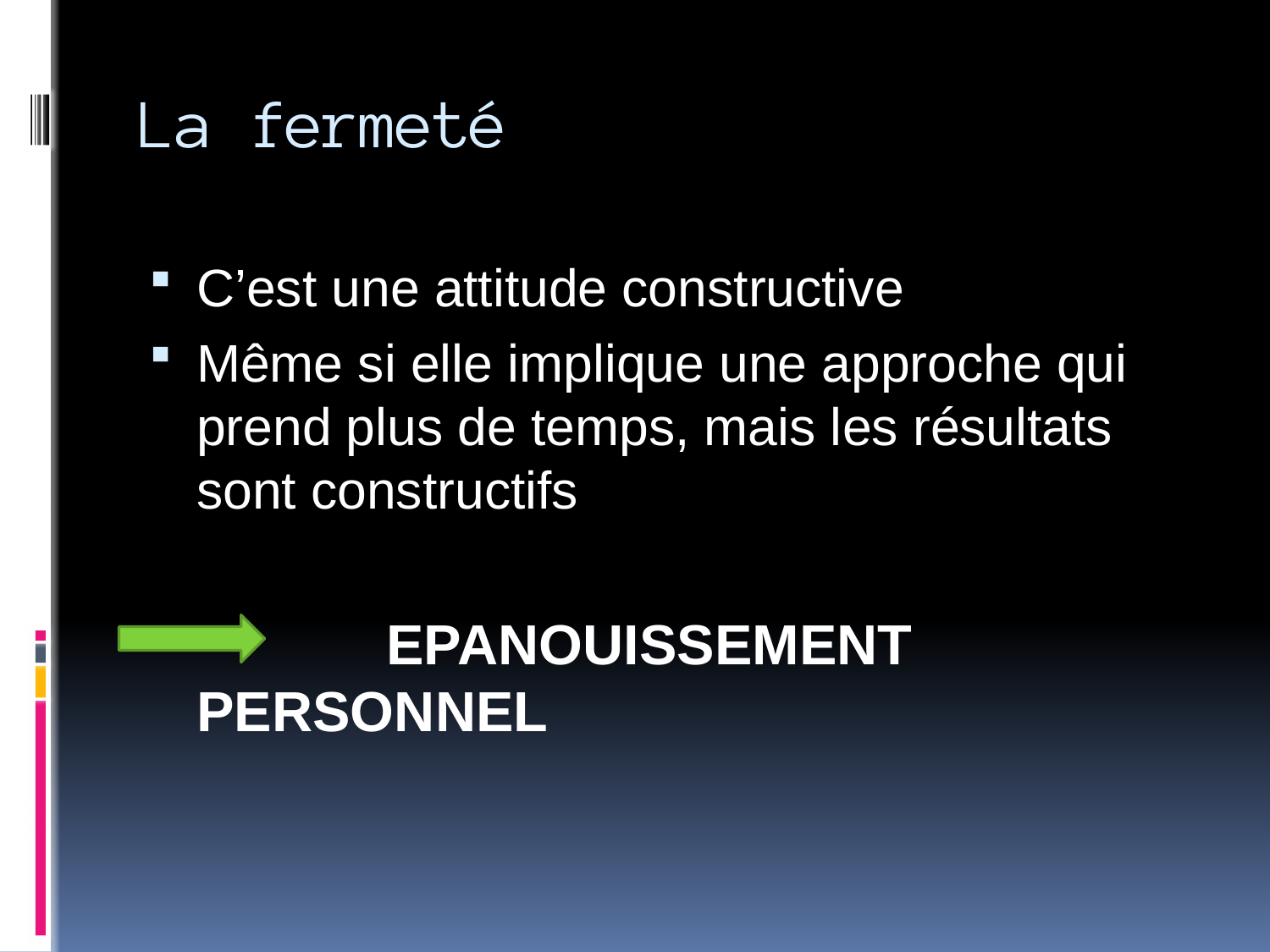

# La fermeté
C’est une attitude constructive
Même si elle implique une approche qui prend plus de temps, mais les résultats sont constructifs

		    EPANOUISSEMENT  PERSONNEL